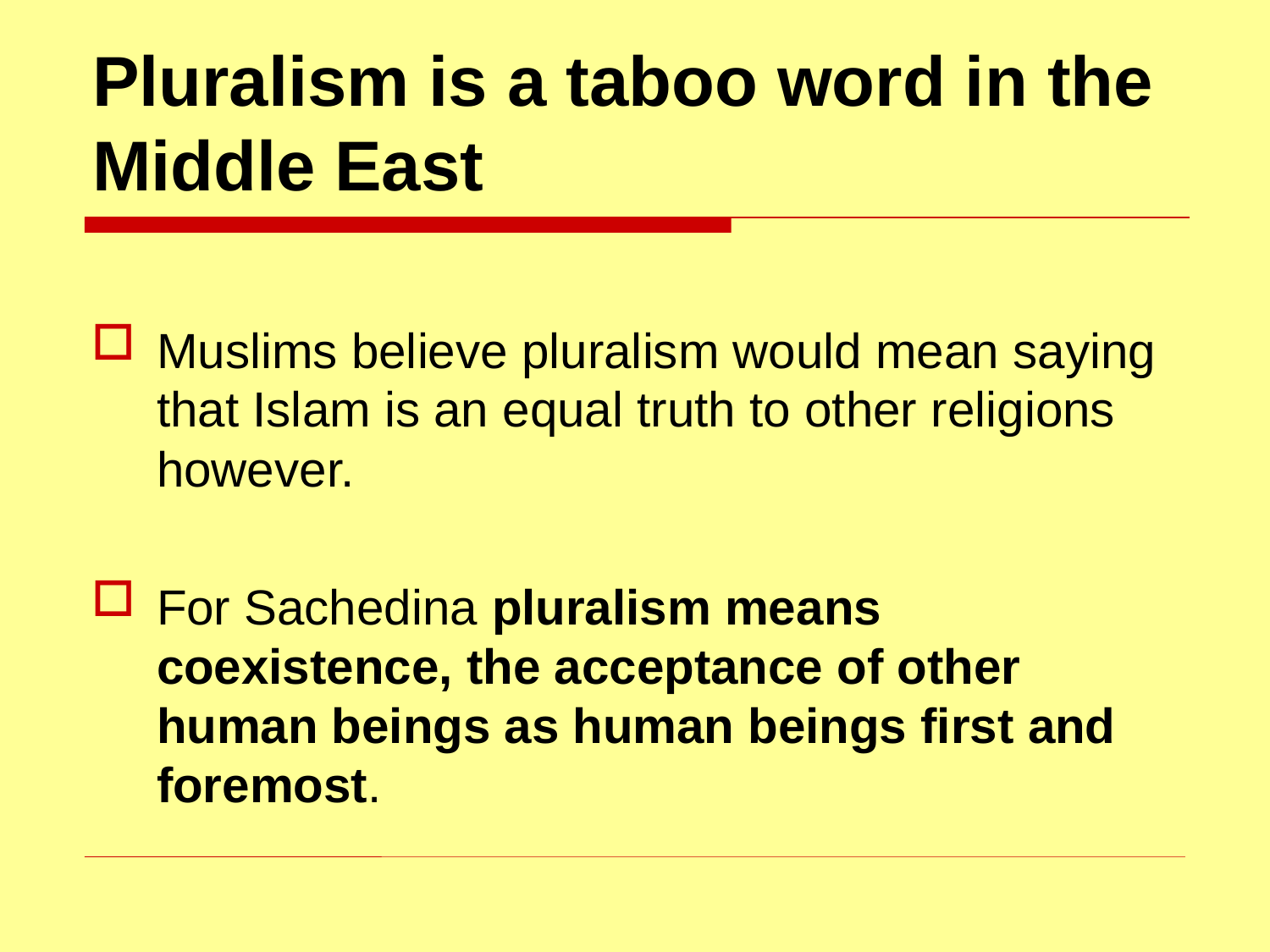

# Pluralism is a taboo word in the Middle East

Muslims believe pluralism would mean saying that Islam is an equal truth to other religions however.

For Sachedina pluralism means coexistence, the acceptance of other human beings as human beings first and foremost.